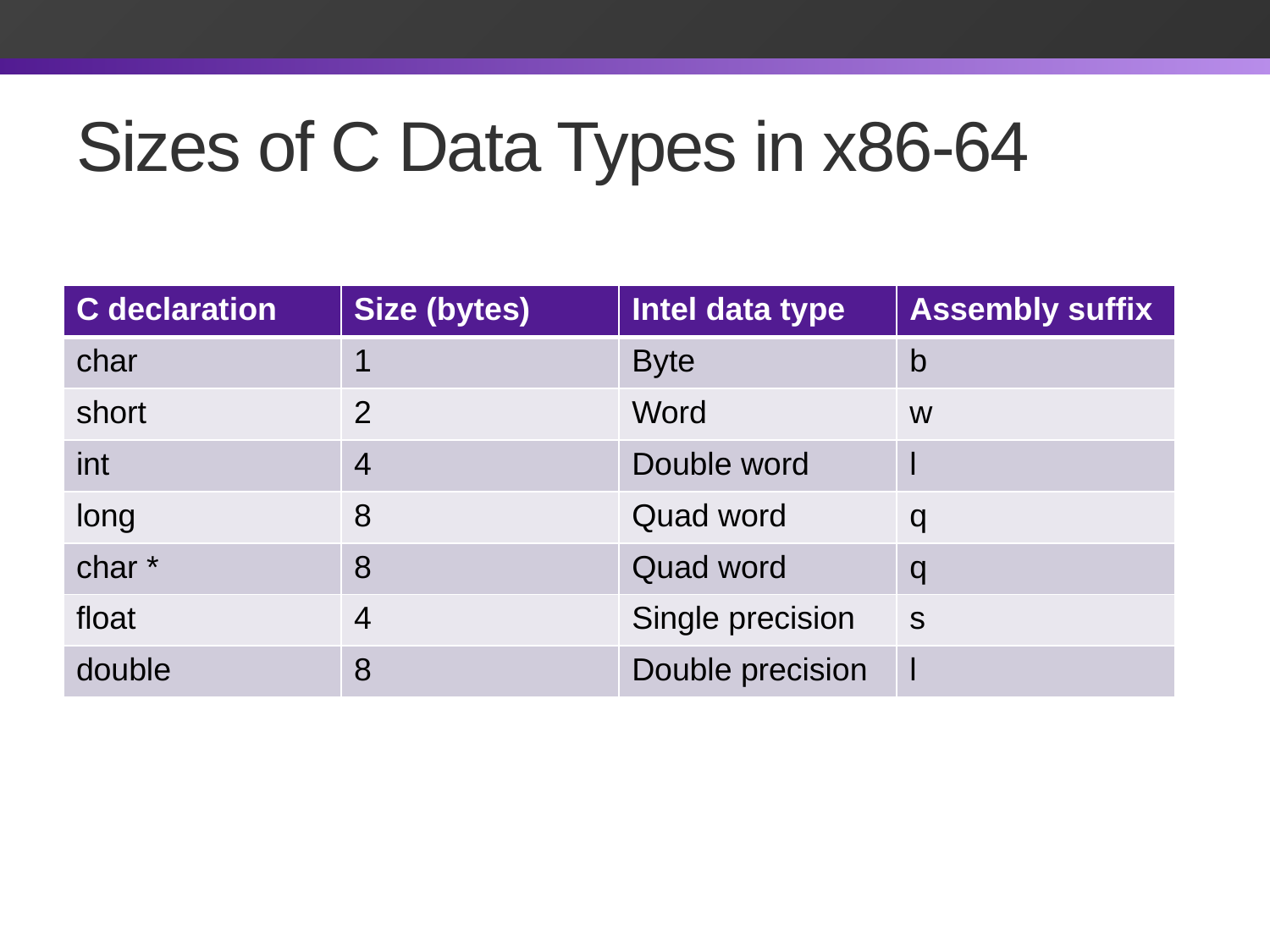

# Sizes of C Data Types in x86-64
| C declaration | Size (bytes) | Intel data type | Assembly suffix |
| --- | --- | --- | --- |
| char | 1 | Byte | b |
| short | 2 | Word | w |
| int | 4 | Double word | l |
| long | 8 | Quad word | q |
| char \* | 8 | Quad word | q |
| float | 4 | Single precision | s |
| double | 8 | Double precision | l |